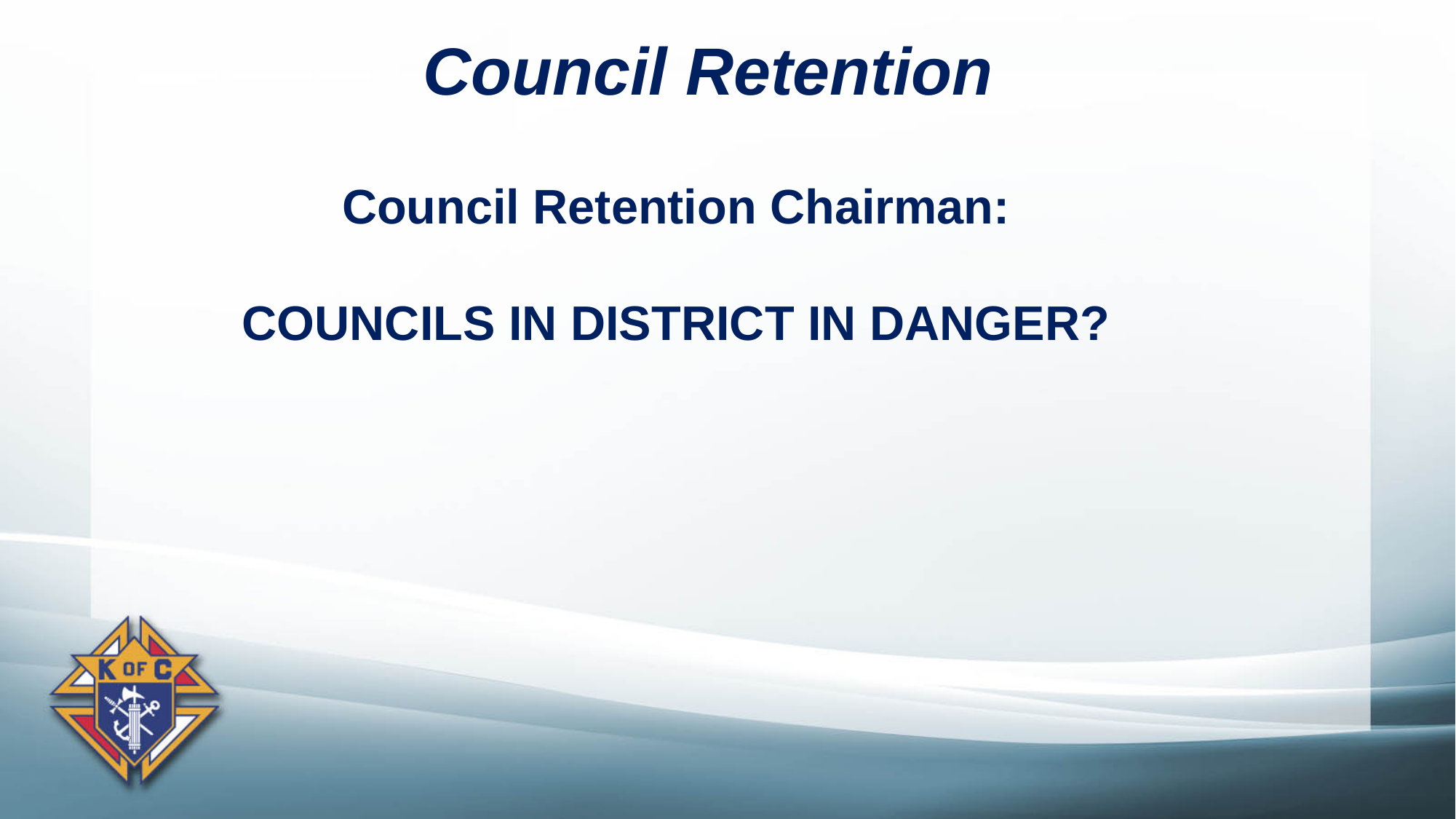

Council Retention
Council Retention Chairman:

COUNCILS IN DISTRICT IN DANGER?